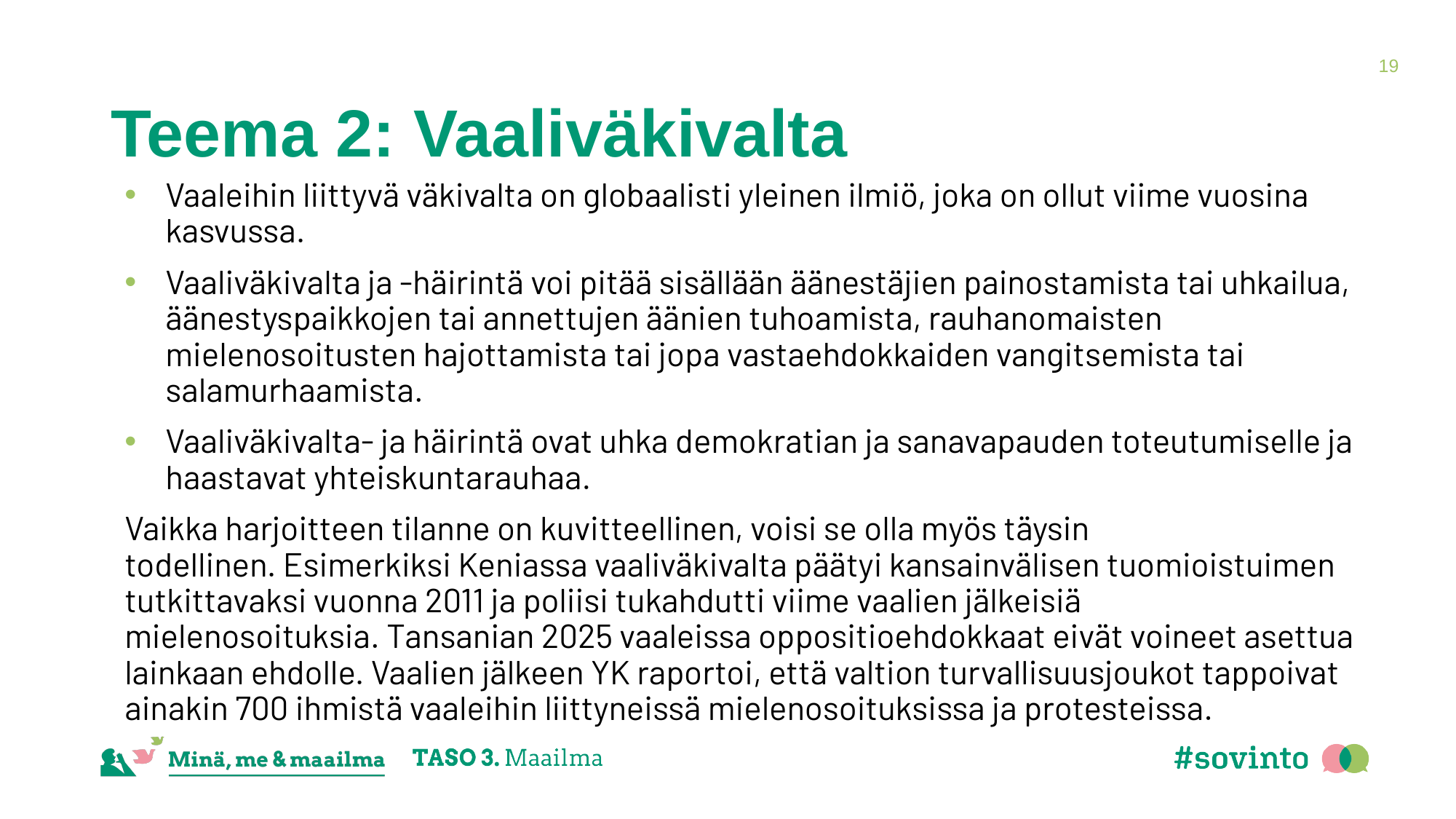

19
# Teema 2: Vaaliväkivalta
Vaaleihin liittyvä väkivalta on globaalisti yleinen ilmiö, joka on ollut viime vuosina kasvussa.
Vaaliväkivalta ja -häirintä voi pitää sisällään äänestäjien painostamista tai uhkailua, äänestyspaikkojen tai annettujen äänien tuhoamista, rauhanomaisten mielenosoitusten hajottamista tai jopa vastaehdokkaiden vangitsemista tai salamurhaamista.
Vaaliväkivalta- ja häirintä ovat uhka demokratian ja sanavapauden toteutumiselle ja haastavat yhteiskuntarauhaa.
Vaikka harjoitteen tilanne on kuvitteellinen, voisi se olla myös täysin todellinen. Esimerkiksi Keniassa vaaliväkivalta päätyi kansainvälisen tuomioistuimen tutkittavaksi vuonna 2011 ja poliisi tukahdutti viime vaalien jälkeisiä mielenosoituksia. Tansanian 2025 vaaleissa oppositioehdokkaat eivät voineet asettua lainkaan ehdolle. Vaalien jälkeen YK raportoi, että valtion turvallisuusjoukot tappoivat ainakin 700 ihmistä vaaleihin liittyneissä mielenosoituksissa ja protesteissa.